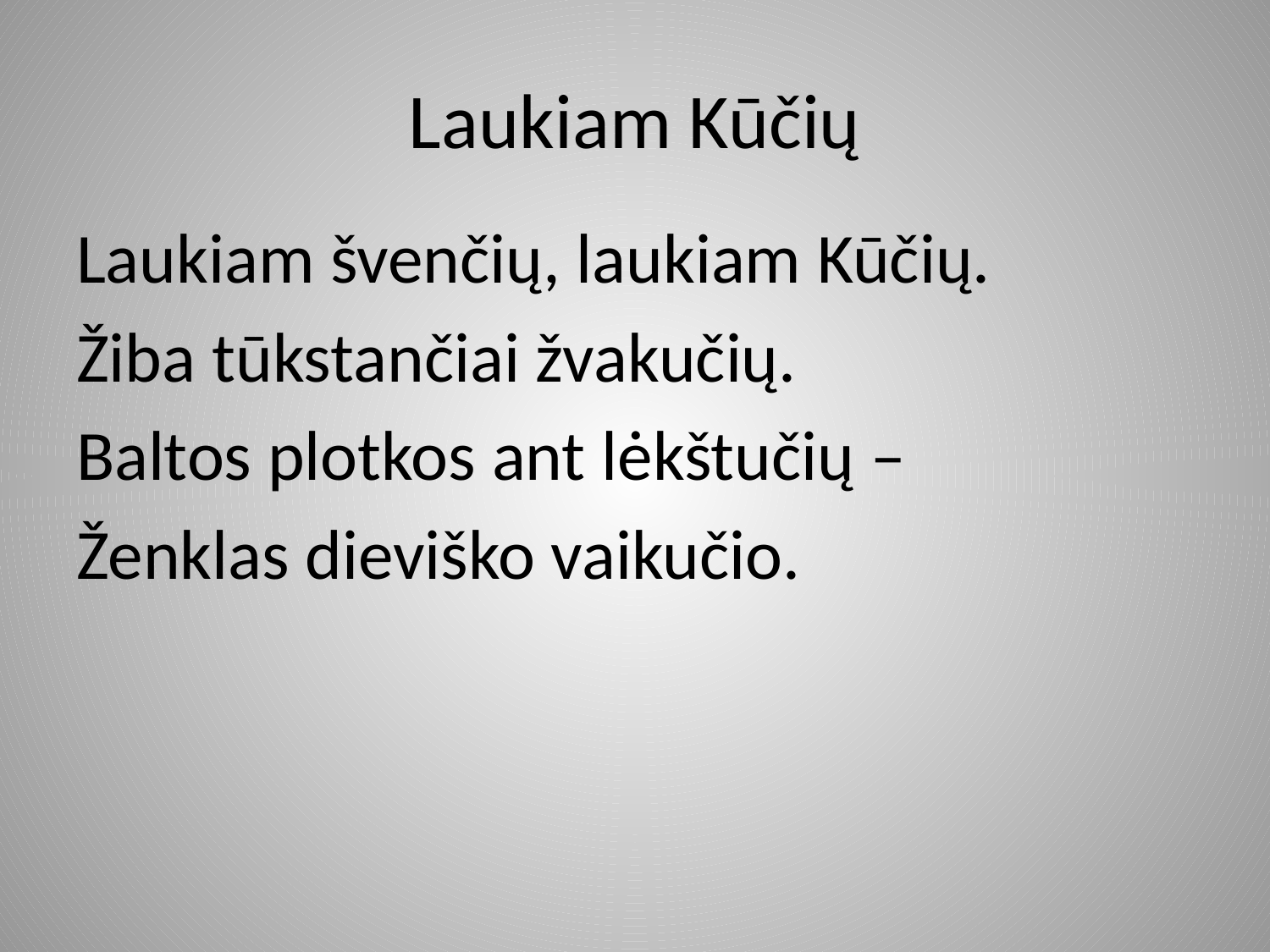

# Laukiam Kūčių
Laukiam švenčių, laukiam Kūčių.
Žiba tūkstančiai žvakučių.
Baltos plotkos ant lėkštučių –
Ženklas dieviško vaikučio.